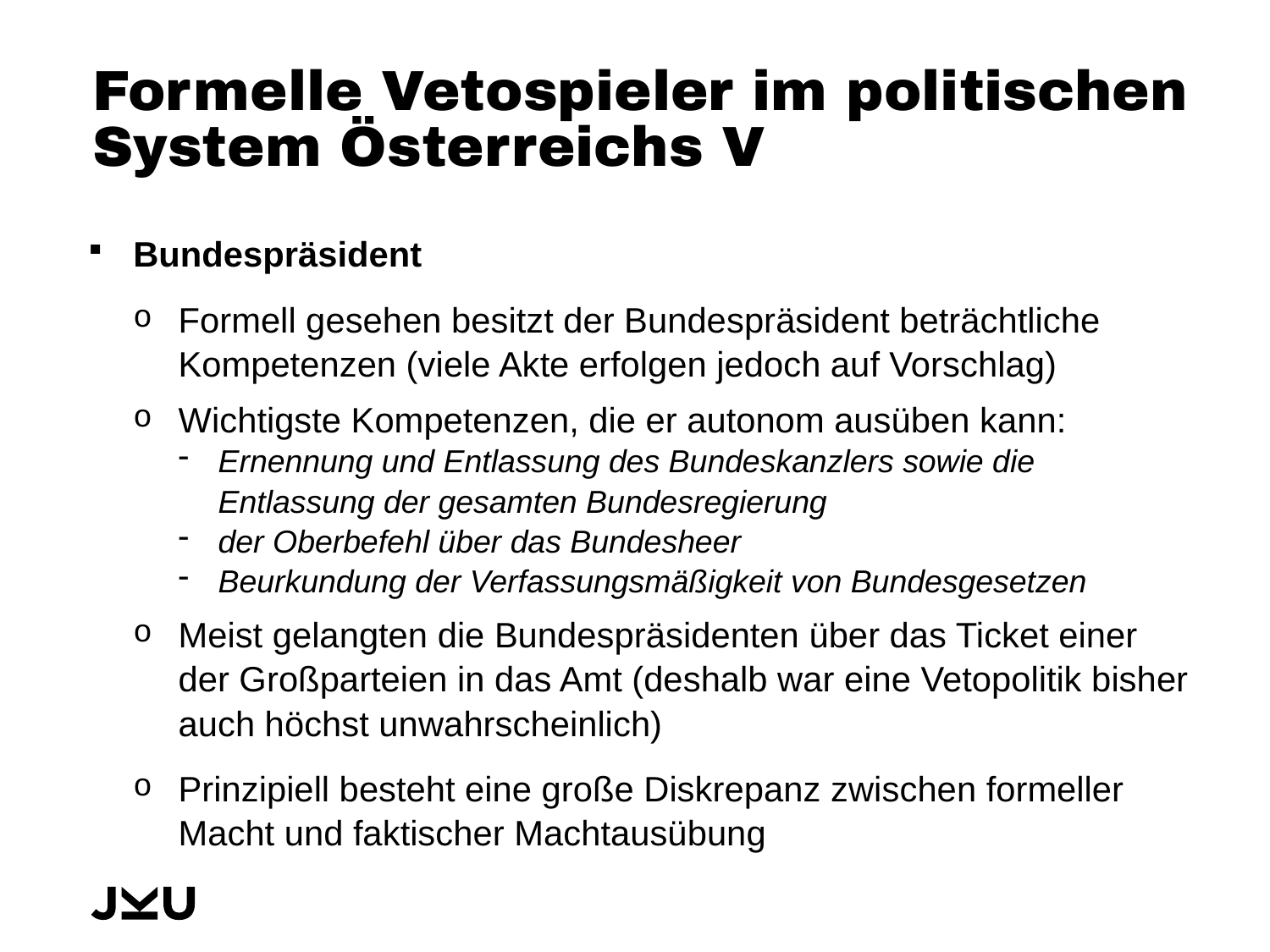

# Formelle Vetospieler im politischen System Österreichs V
Bundespräsident
Formell gesehen besitzt der Bundespräsident beträchtliche Kompetenzen (viele Akte erfolgen jedoch auf Vorschlag)
Wichtigste Kompetenzen, die er autonom ausüben kann:
Ernennung und Entlassung des Bundeskanzlers sowie die Entlassung der gesamten Bundesregierung
der Oberbefehl über das Bundesheer
Beurkundung der Verfassungsmäßigkeit von Bundesgesetzen
Meist gelangten die Bundespräsidenten über das Ticket einer der Großparteien in das Amt (deshalb war eine Vetopolitik bisher auch höchst unwahrscheinlich)
Prinzipiell besteht eine große Diskrepanz zwischen formeller Macht und faktischer Machtausübung